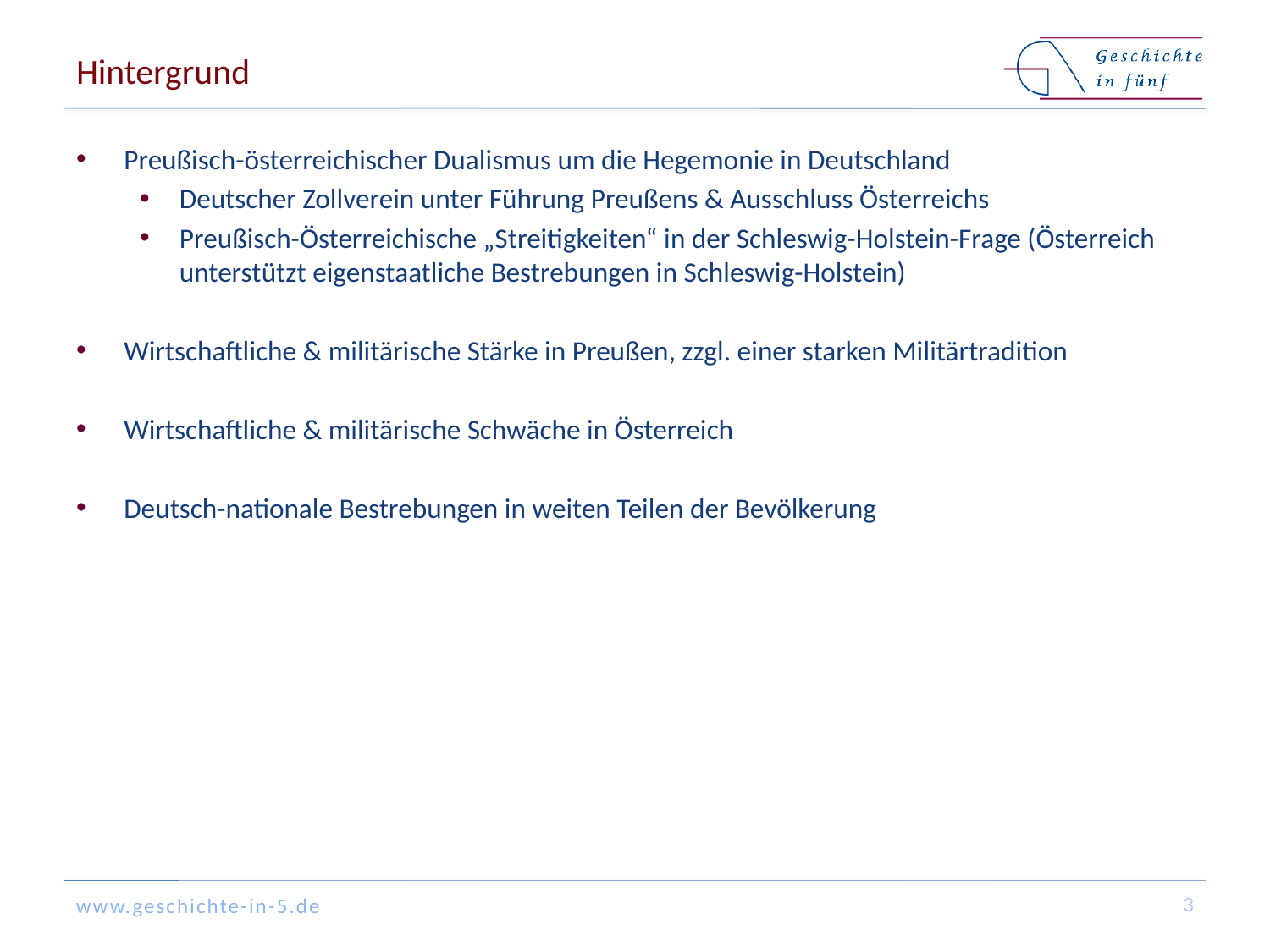

# Hintergrund
Preußisch-österreichischer Dualismus um die Hegemonie in Deutschland
Deutscher Zollverein unter Führung Preußens & Ausschluss Österreichs
Preußisch-Österreichische „Streitigkeiten“ in der Schleswig-Holstein-Frage (Österreich unterstützt eigenstaatliche Bestrebungen in Schleswig-Holstein)

Wirtschaftliche & militärische Stärke in Preußen, zzgl. einer starken Militärtradition

Wirtschaftliche & militärische Schwäche in Österreich

Deutsch-nationale Bestrebungen in weiten Teilen der Bevölkerung
3